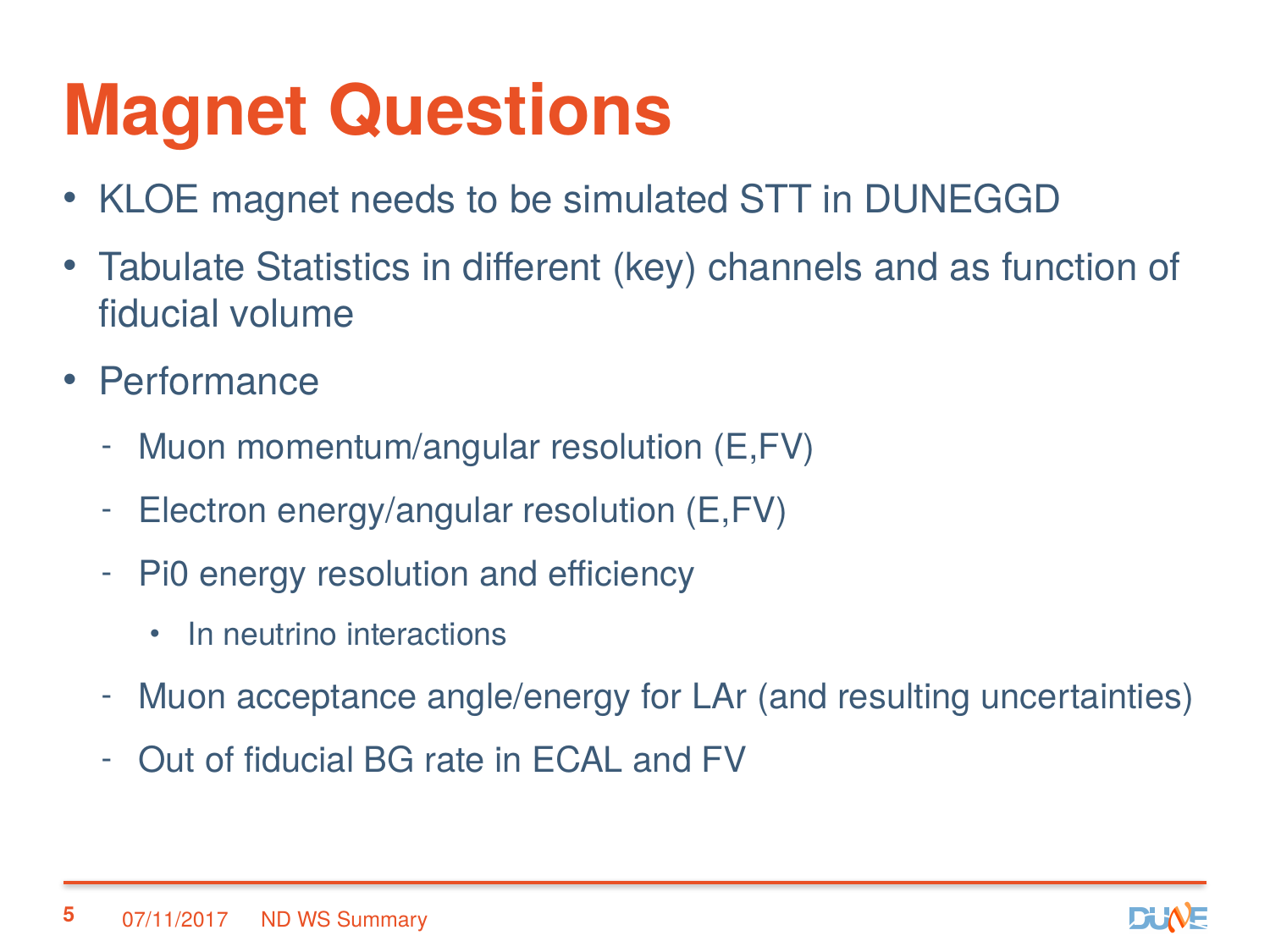

# Magnet Questions
KLOE magnet needs to be simulated STT in DUNEGGD
Tabulate Statistics in different (key) channels and as function of fiducial volume
Performance
Muon momentum/angular resolution (E,FV)
Electron energy/angular resolution (E,FV)
Pi0 energy resolution and efficiency
In neutrino interactions
Muon acceptance angle/energy for LAr (and resulting uncertainties)
Out of fiducial BG rate in ECAL and FV

5
07/11/2017
ND WS Summary